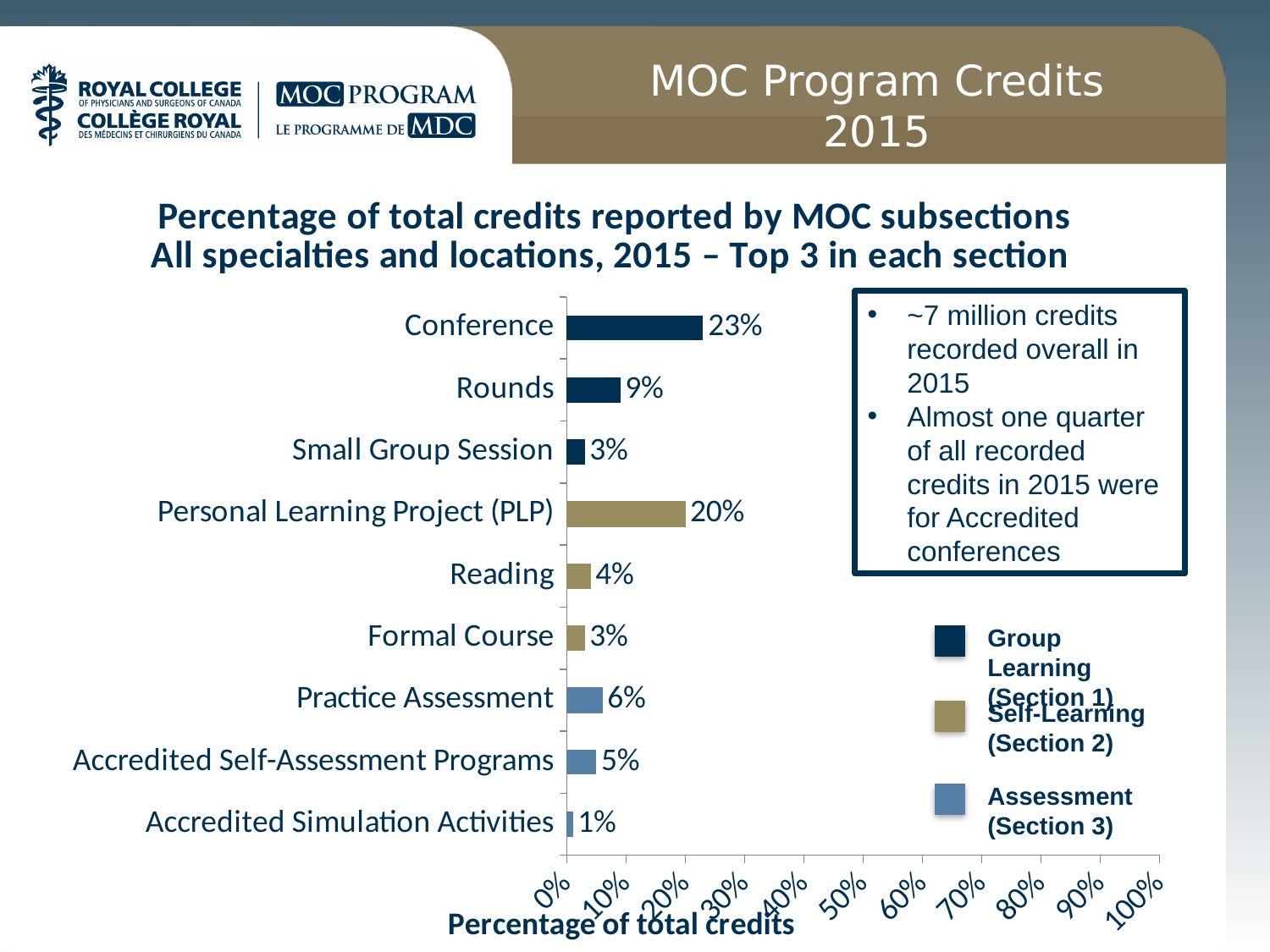

MOC Program Credits
2015

### Chart: Percentage of total credits reported by MOC subsections
All specialties and locations, 2015 – Top 3 in each section

| Category | Series 1 |
|---|---|
| Accredited Simulation Activities | 0.01 |
| Accredited Self-Assessment Programs | 0.05 |
| Practice Assessment | 0.06 |
| Formal Course | 0.03 |
| Reading | 0.04 |
| Personal Learning Project (PLP) | 0.2 |
| Small Group Session | 0.03 |
| Rounds | 0.09 |
| Conference | 0.23 |
~7 million credits recorded overall in 2015
Almost one quarter of all recorded credits in 2015 were for Accredited conferences
Group Learning (Section 1)

Self-Learning (Section 2)

Assessment (Section 3)